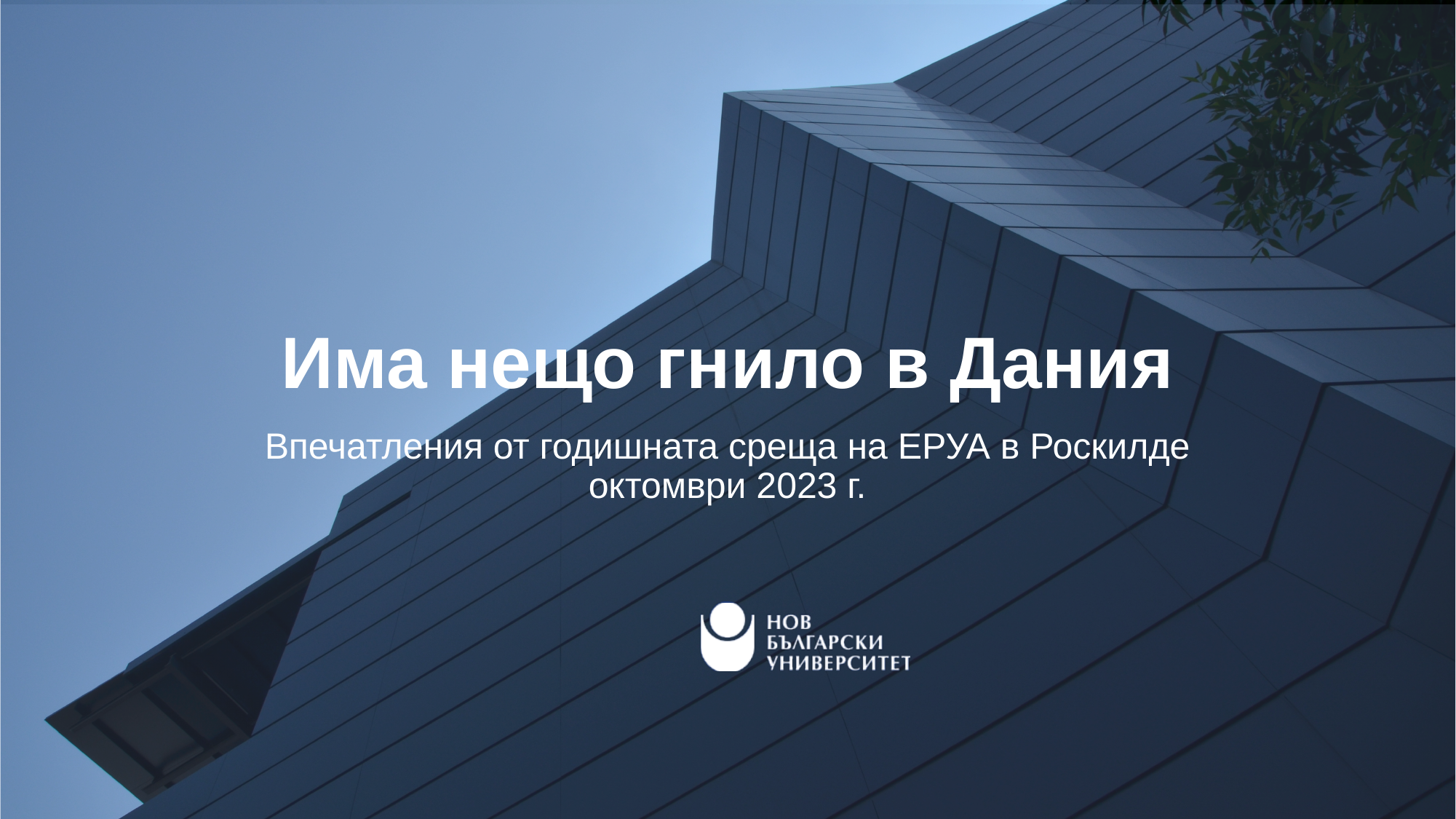

# Има нещо гнило в Дания
Впечатления от годишната среща на ЕРУА в Роскилде октомври 2023 г.